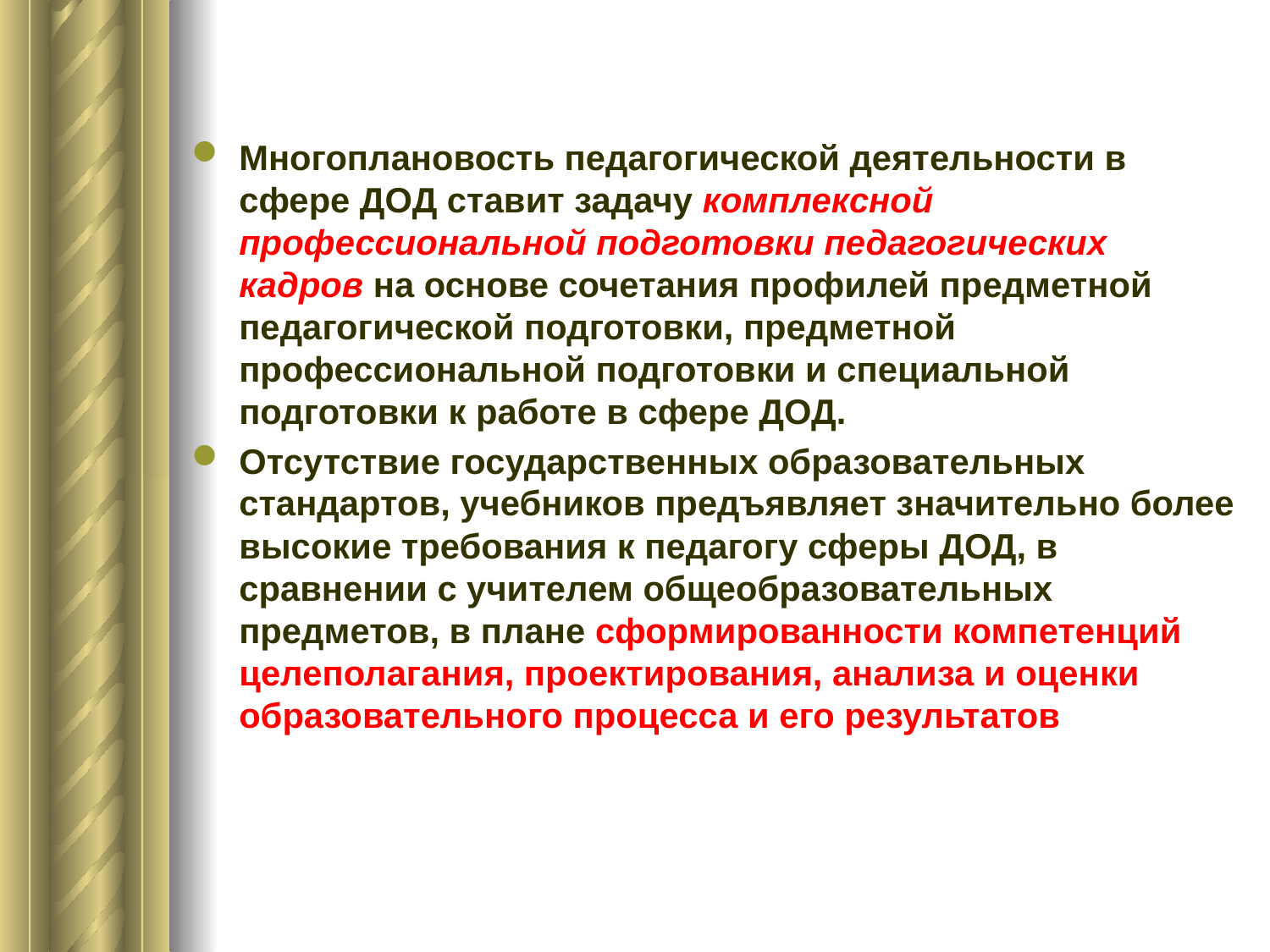

Многоплановость педагогической деятельности в сфере ДОД ставит задачу комплексной профессиональной подготовки педагогических кадров на основе сочетания профилей предметной педагогической подготовки, предметной профессиональной подготовки и специальной подготовки к работе в сфере ДОД.
Отсутствие государственных образовательных стандартов, учебников предъявляет значительно более высокие требования к педагогу сферы ДОД, в сравнении с учителем общеобразовательных предметов, в плане сформированности компетенций целеполагания, проектирования, анализа и оценки образовательного процесса и его результатов